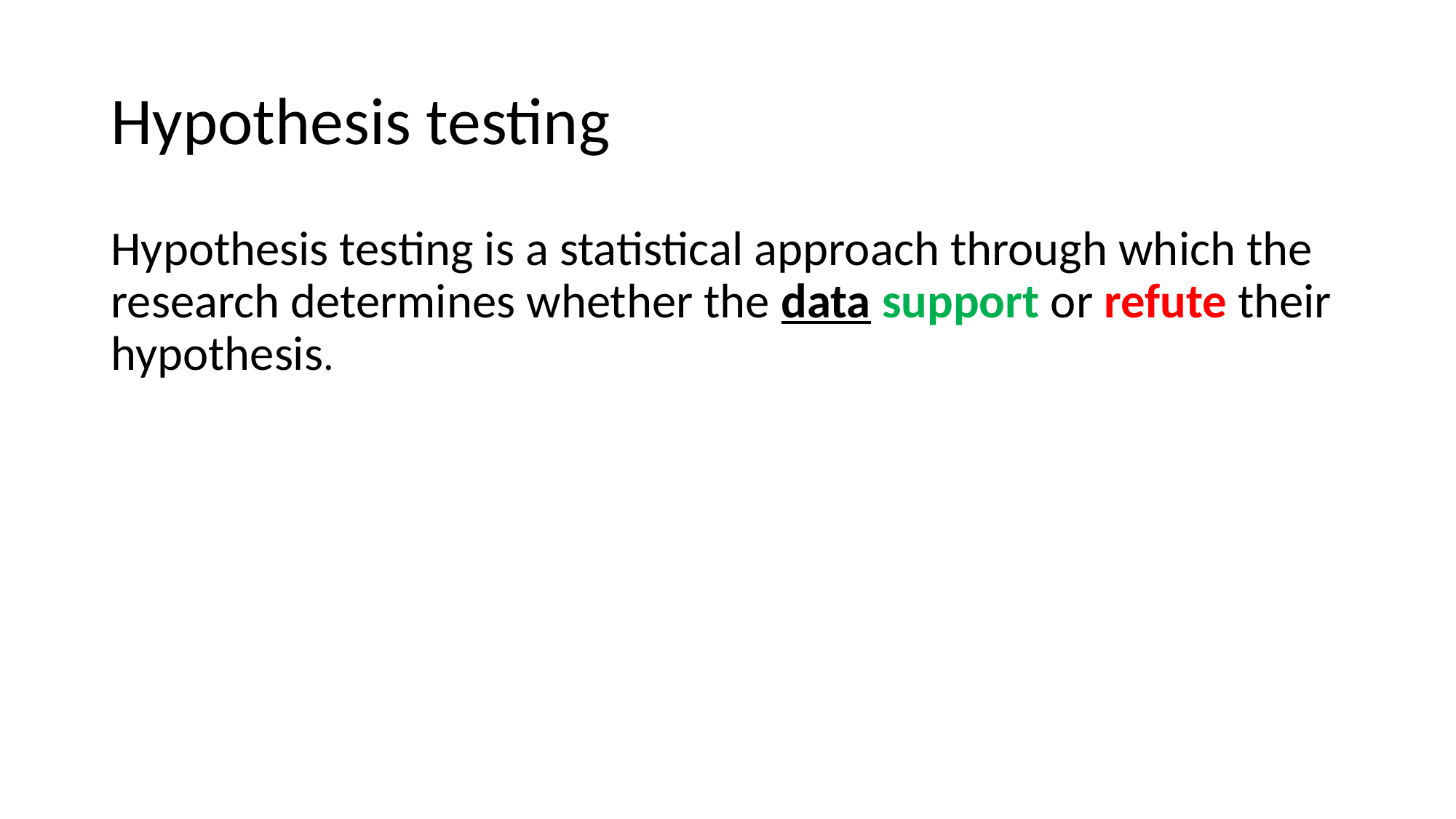

# Hypothesis testing
Hypothesis testing is a statistical approach through which the research determines whether the data support or refute their hypothesis.